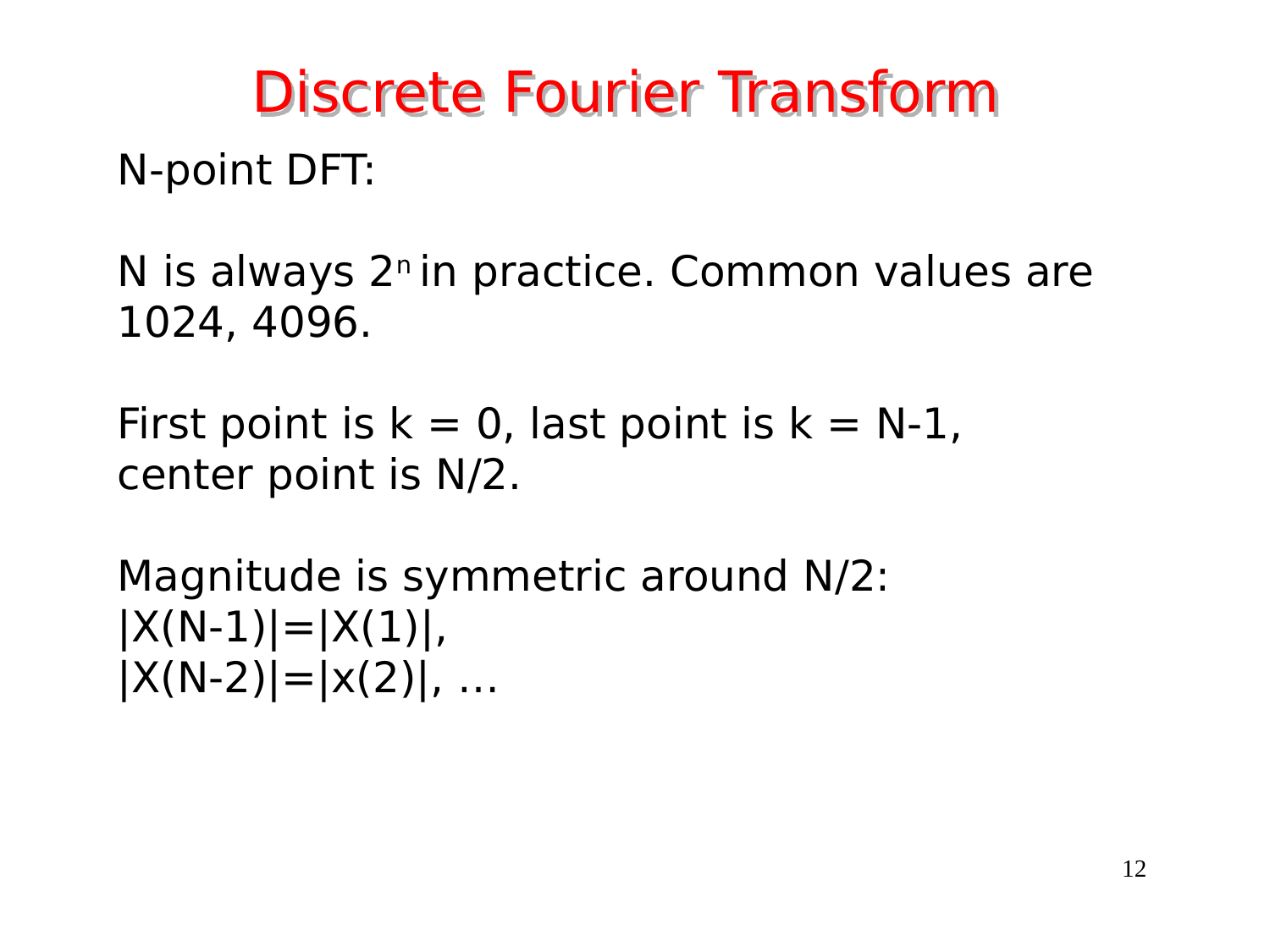

# Discrete Fourier Transform
N-point DFT:

N is always 2n in practice. Common values are 1024, 4096.

First point is k = 0, last point is k = N-1, center point is N/2.

Magnitude is symmetric around N/2:
|X(N-1)|=|X(1)|,
|X(N-2)|=|x(2)|, …

12